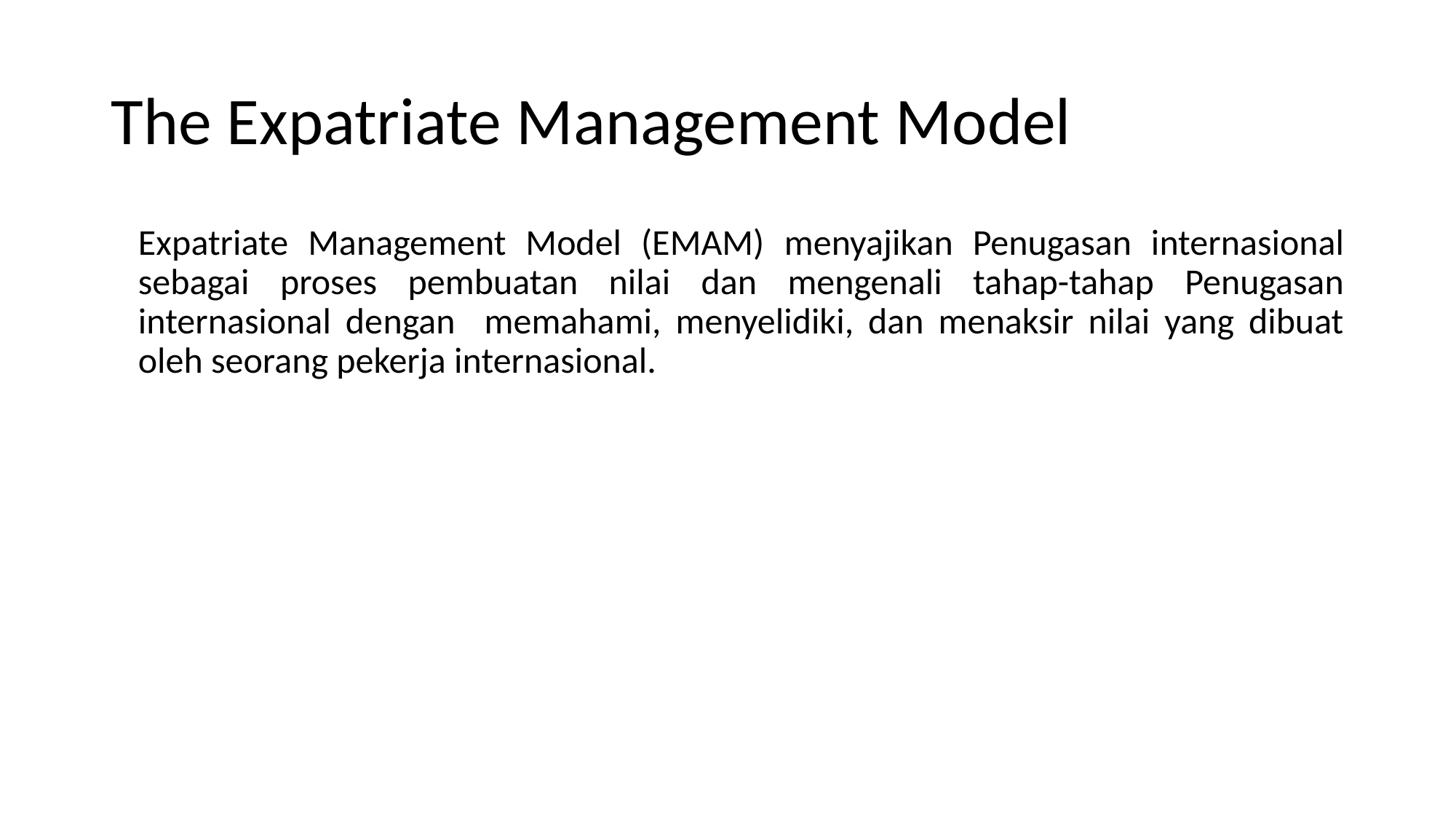

# The Expatriate Management Model
	Expatriate Management Model (EMAM) menyajikan Penugasan internasional sebagai proses pembuatan nilai dan mengenali tahap-tahap Penugasan internasional dengan  memahami, menyelidiki, dan menaksir nilai yang dibuat oleh seorang pekerja internasional.